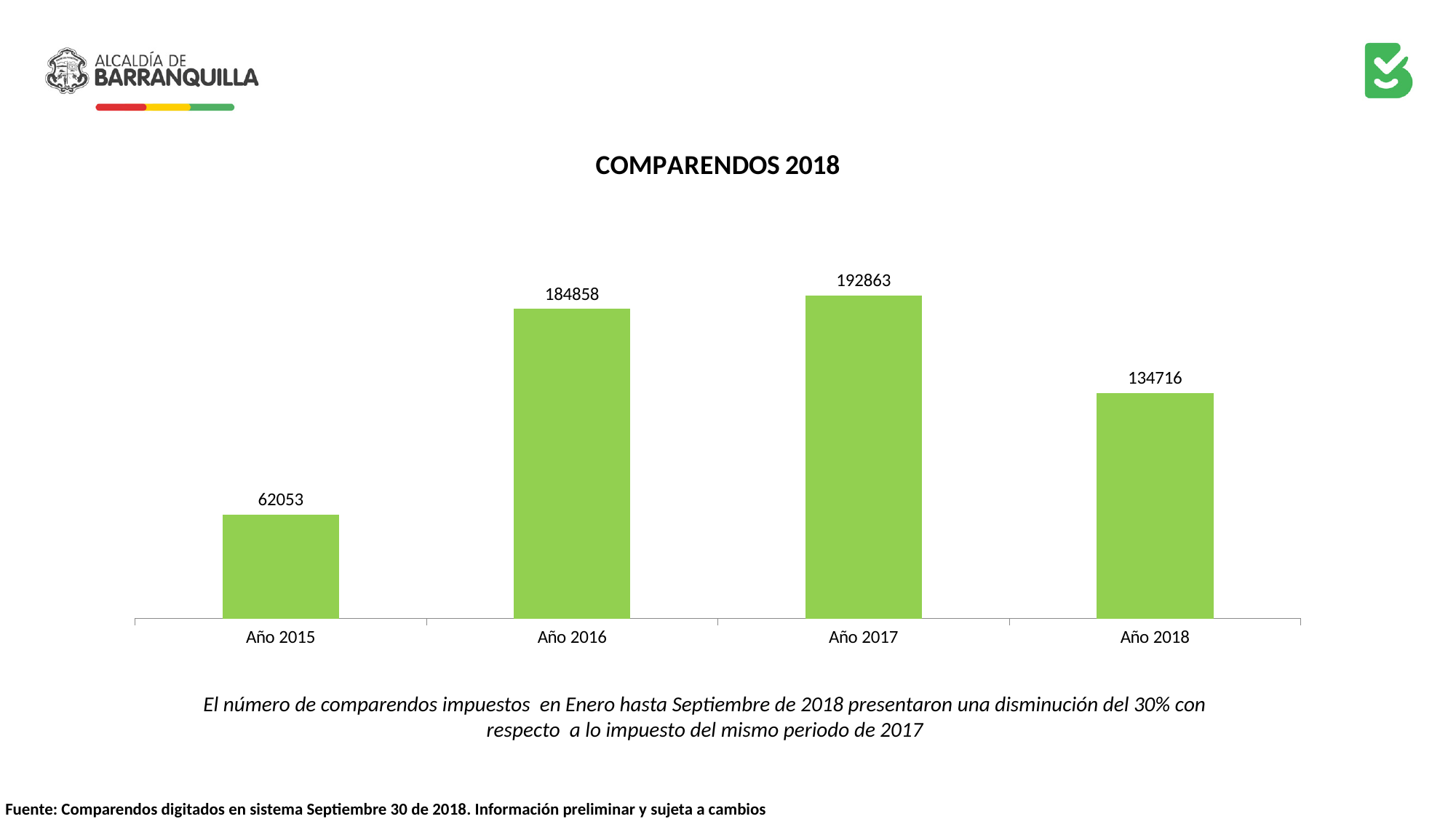

### Chart: COMPARENDOS 2018

| Category |  |
|---|---|
| Año 2015 | 62053.0 |
| Año 2016 | 184858.0 |
| Año 2017 | 192863.0 |
| Año 2018 | 134716.0 |
El número de comparendos impuestos  en Enero hasta Septiembre de 2018 presentaron una disminución del 30% con respecto  a lo impuesto del mismo periodo de 2017

Fuente: Comparendos digitados en sistema Septiembre 30 de 2018. Información preliminar y sujeta a cambios